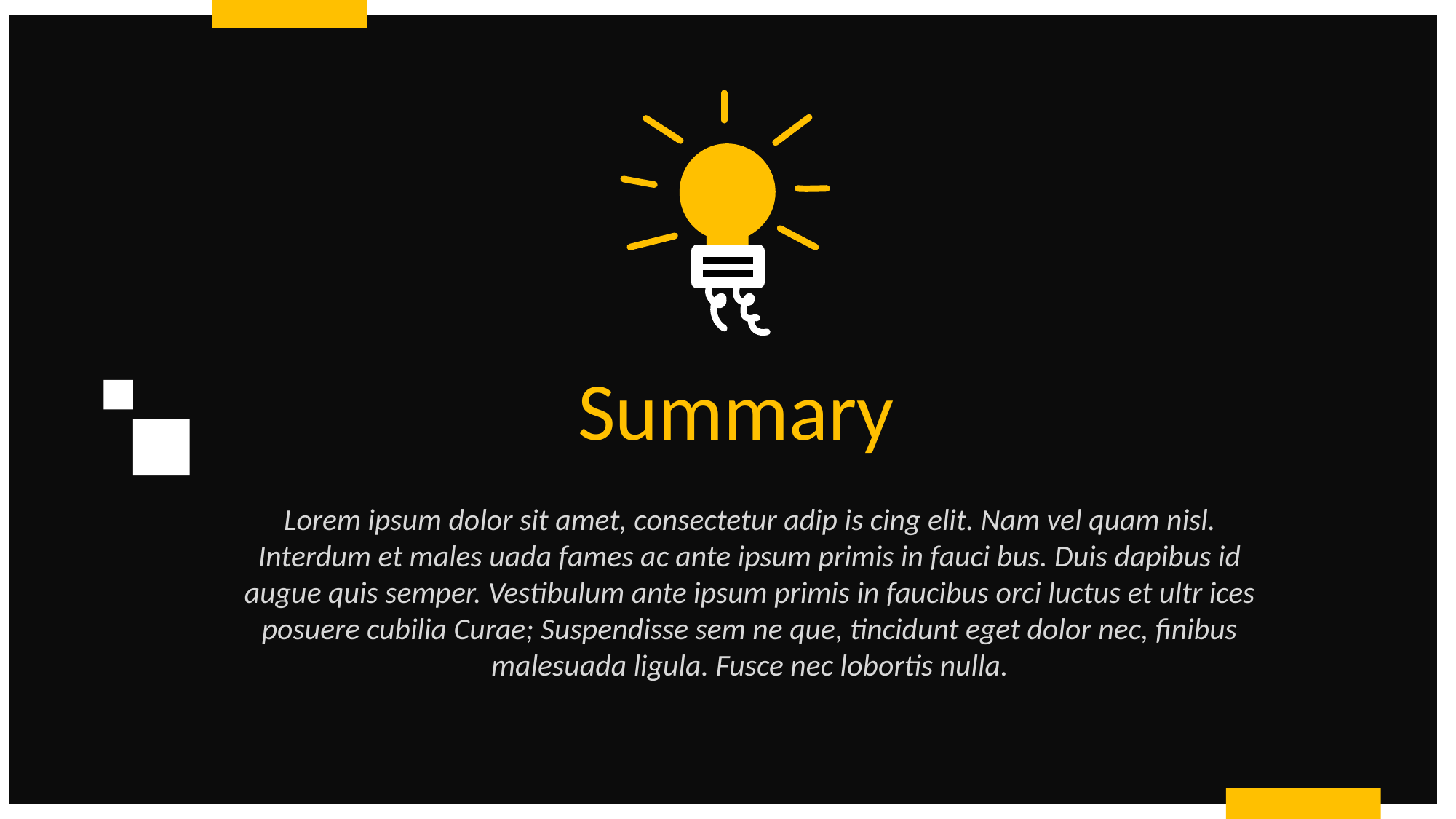

Summary

Lorem ipsum dolor sit amet, consectetur adip is cing elit. Nam vel quam nisl. Interdum et males uada fames ac ante ipsum primis in fauci bus. Duis dapibus id augue quis semper. Vestibulum ante ipsum primis in faucibus orci luctus et ultr ices posuere cubilia Curae; Suspendisse sem ne que, tincidunt eget dolor nec, finibus malesuada ligula. Fusce nec lobortis nulla.